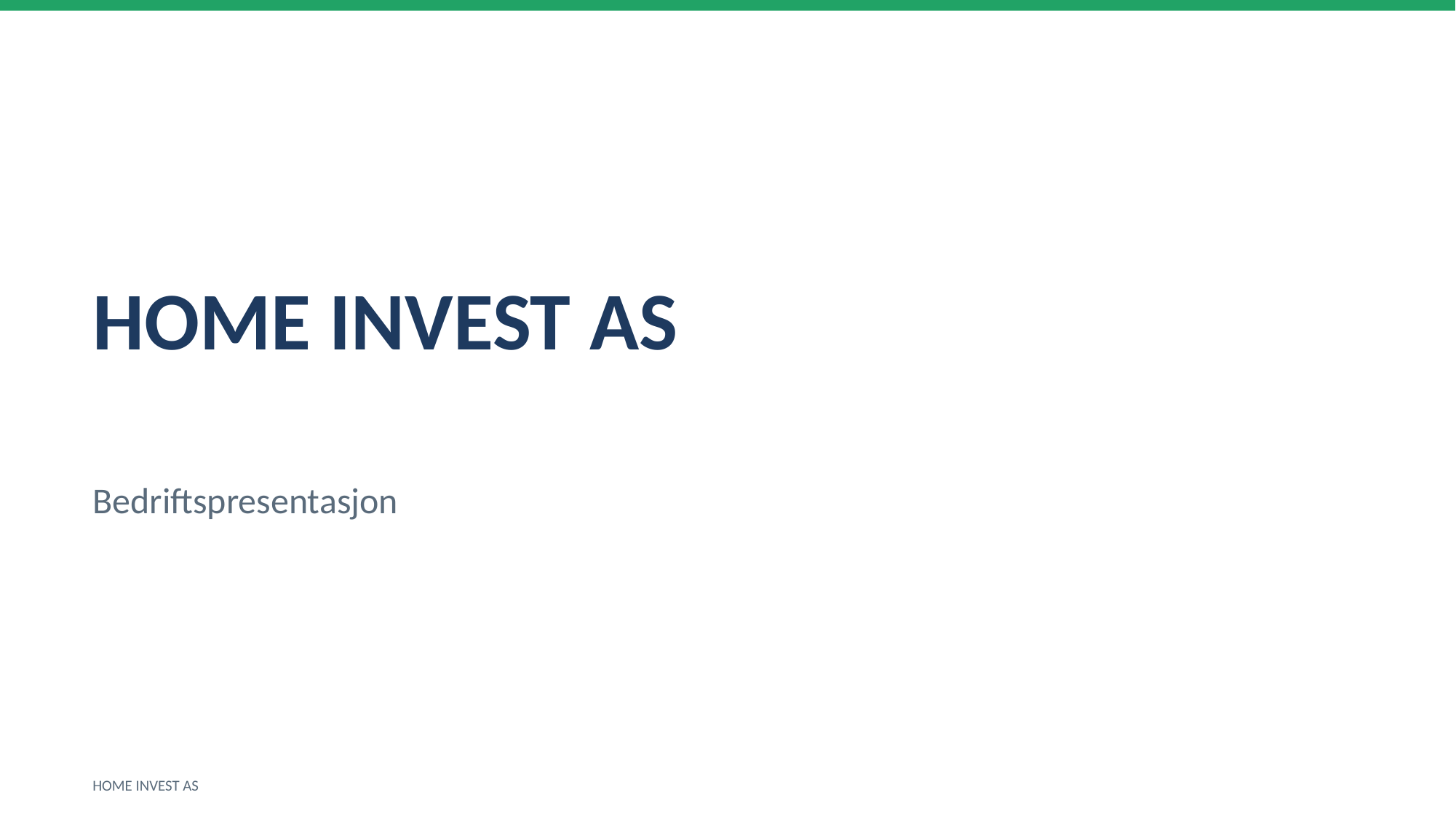

HOME INVEST AS
Bedriftspresentasjon
HOME INVEST AS